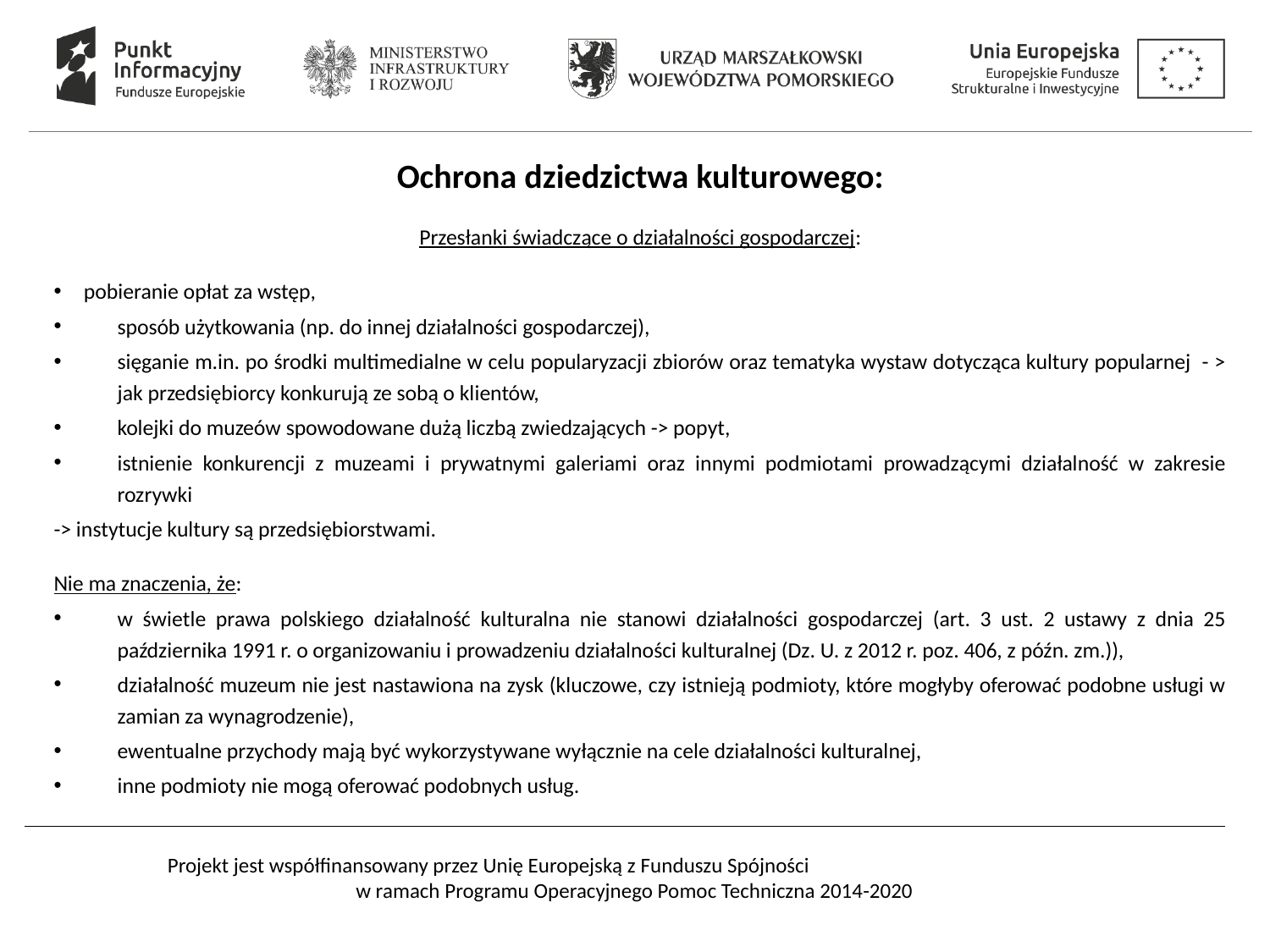

#
Ochrona dziedzictwa kulturowego:

Przesłanki świadczące o działalności gospodarczej:

pobieranie opłat za wstęp,
sposób użytkowania (np. do innej działalności gospodarczej),
sięganie m.in. po środki multimedialne w celu popularyzacji zbiorów oraz tematyka wystaw dotycząca kultury popularnej  - > jak przedsiębiorcy konkurują ze sobą o klientów,
kolejki do muzeów spowodowane dużą liczbą zwiedzających -> popyt,
istnienie konkurencji z muzeami i prywatnymi galeriami oraz innymi podmiotami prowadzącymi działalność w zakresie rozrywki
-> instytucje kultury są przedsiębiorstwami.

Nie ma znaczenia, że:
w świetle prawa polskiego działalność kulturalna nie stanowi działalności gospodarczej (art. 3 ust. 2 ustawy z dnia 25 października 1991 r. o organizowaniu i prowadzeniu działalności kulturalnej (Dz. U. z 2012 r. poz. 406, z późn. zm.)),
działalność muzeum nie jest nastawiona na zysk (kluczowe, czy istnieją podmioty, które mogłyby oferować podobne usługi w zamian za wynagrodzenie),
ewentualne przychody mają być wykorzystywane wyłącznie na cele działalności kulturalnej,
inne podmioty nie mogą oferować podobnych usług.